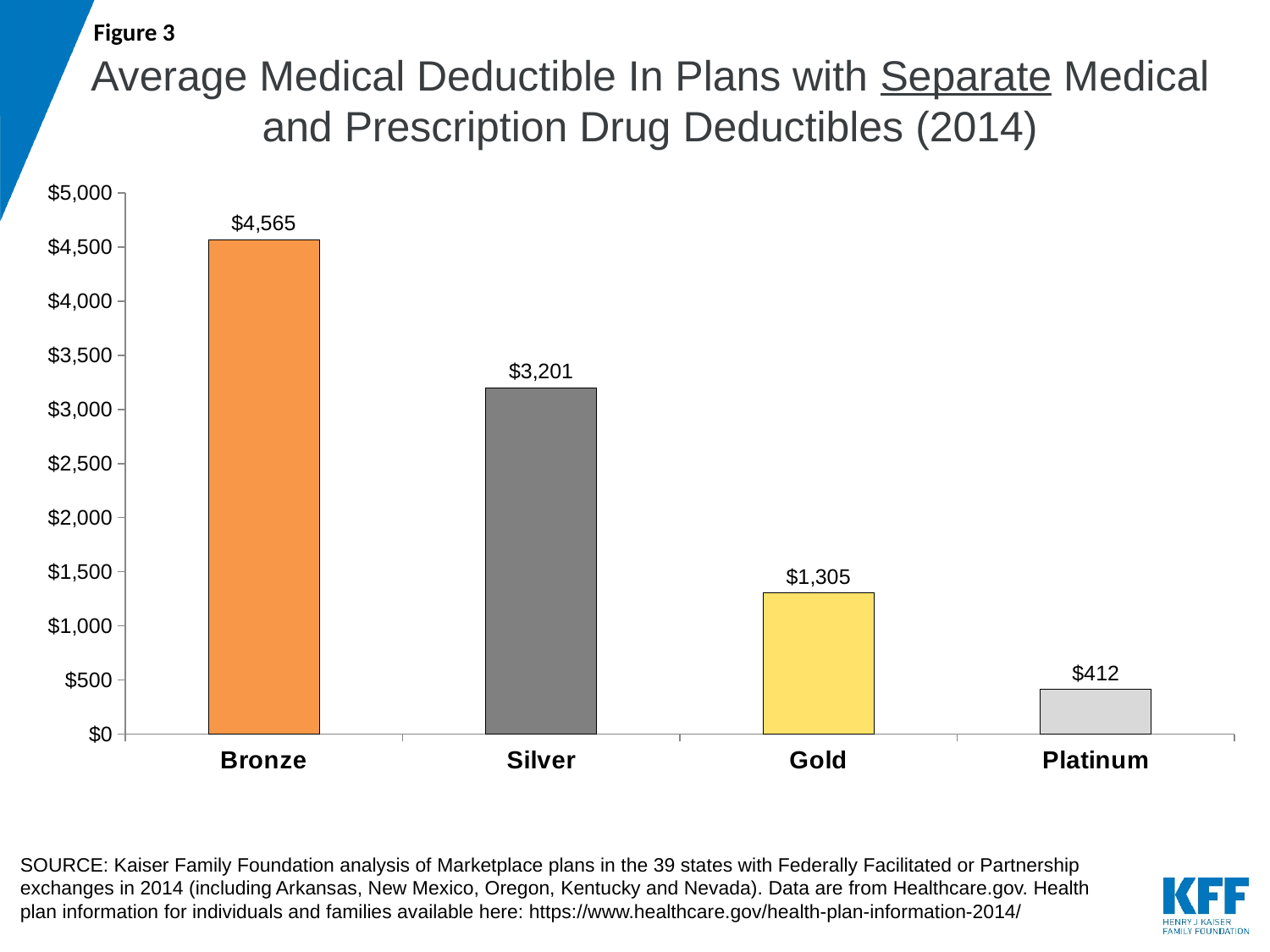

Figure 3
# Average Medical Deductible In Plans with Separate Medical and Prescription Drug Deductibles (2014)

### Chart

| Category | Column1 |
|---|---|
| Bronze | 4565.0 |
| Silver | 3201.0 |
| Gold | 1305.0 |
| Platinum | 412.0 |